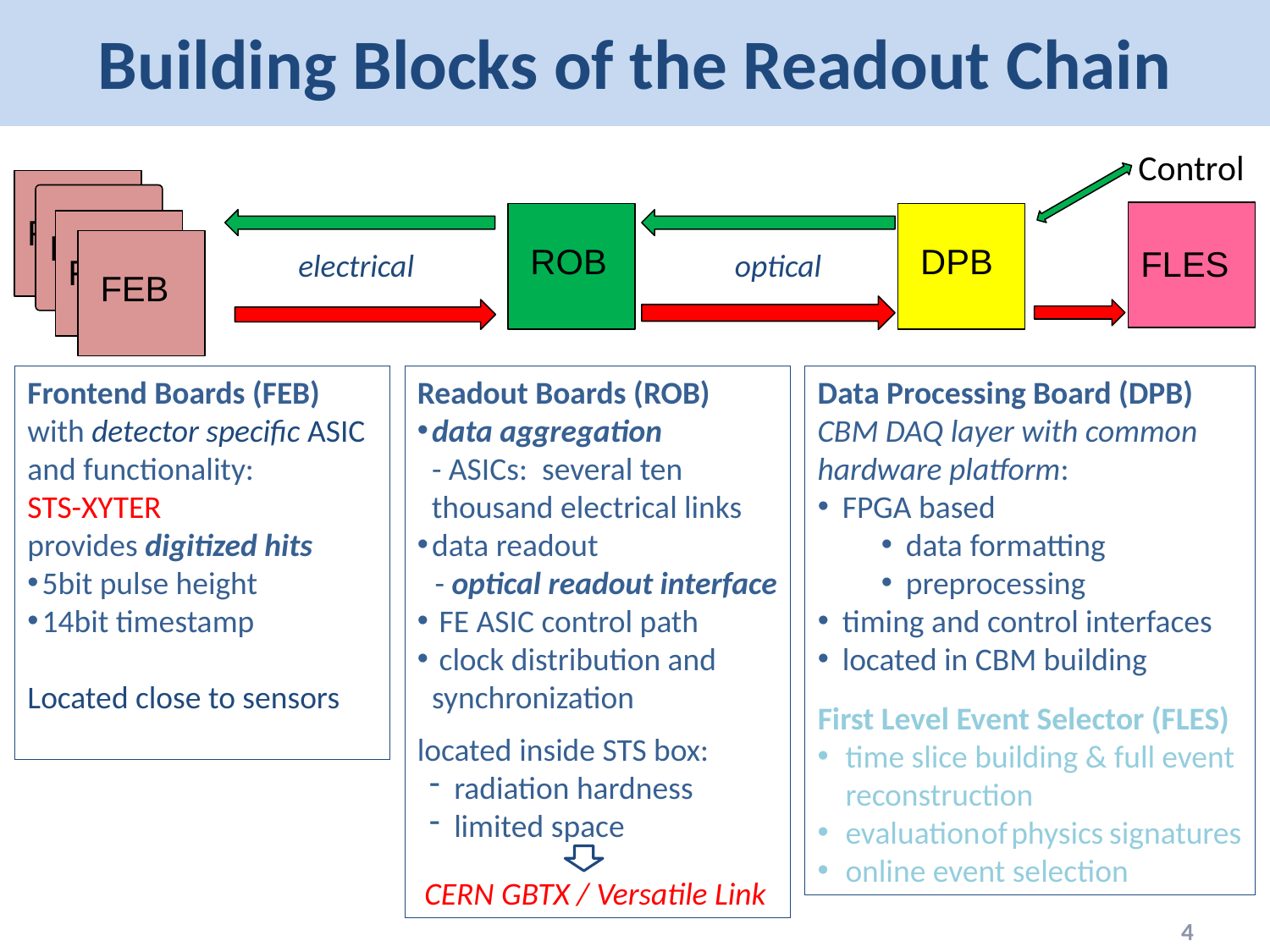

# Building Blocks of the Readout Chain
Control

FEE

FEE

FLES

 ROB

 DPB

FEE

 FEB
electrical
optical

Frontend Boards (FEB) with detector specific ASIC and functionality:
STS-XYTER
provides digitized hits
5bit pulse height
14bit timestamp

Located close to sensors

Readout Boards (ROB)
data aggregation
  - ASICs:  several ten
  thousand electrical links
data readout
 - optical readout interface
 FE ASIC control path
 clock distribution and  synchronization

located inside STS box:
radiation hardness
limited space

 CERN GBTX / Versatile Link
Data Processing Board (DPB)
CBM DAQ layer with common hardware platform:
FPGA based
data formatting
preprocessing
timing and control interfaces
located in CBM building

First Level Event Selector (FLES)
time slice building & full event reconstruction
evaluation of physics signatures
online event selection

4